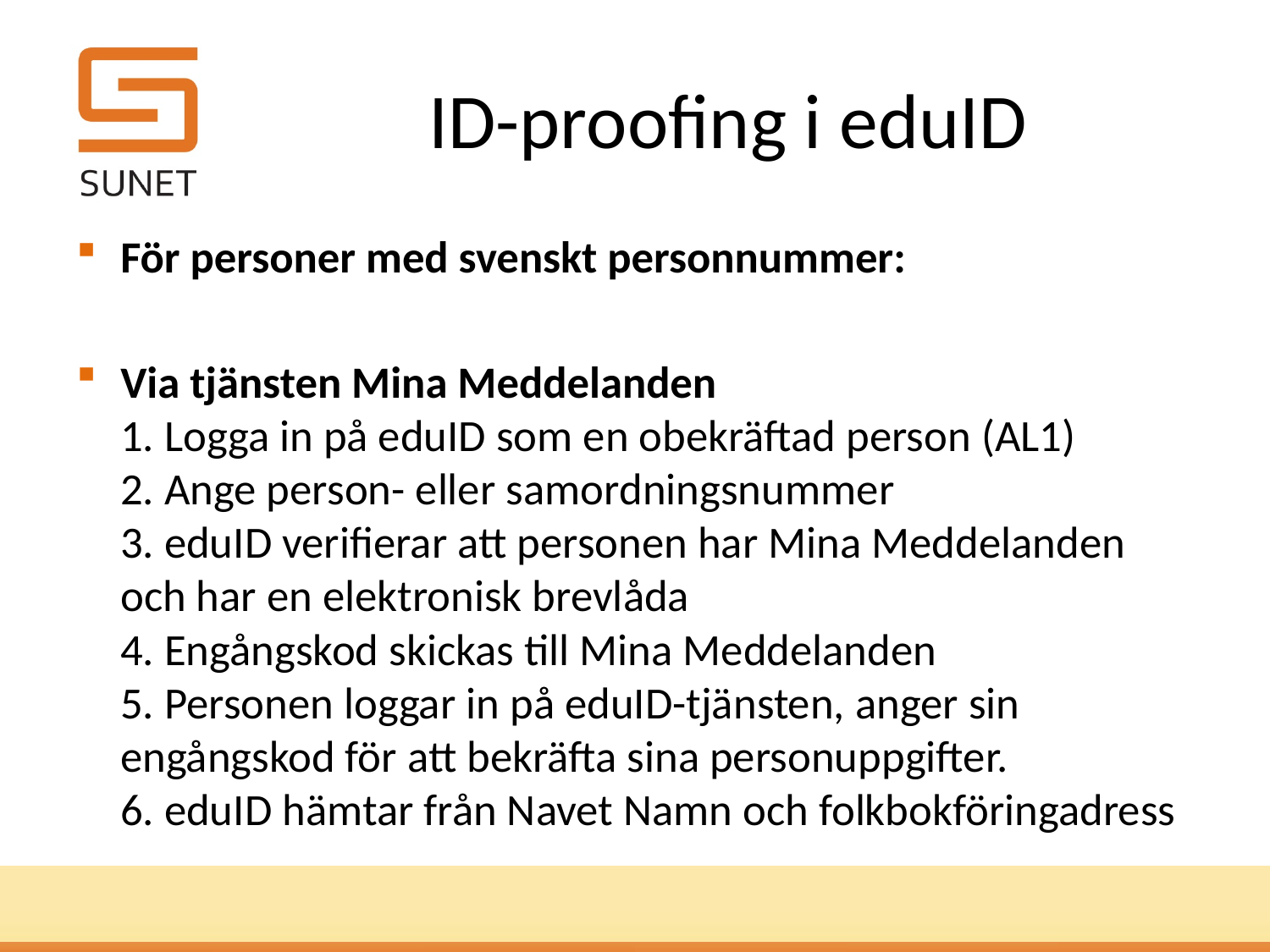

# ID-proofing i eduID
För personer med svenskt personnummer:

Via tjänsten Mina Meddelanden
1. Logga in på eduID som en obekräftad person (AL1)
2. Ange person- eller samordningsnummer
3. eduID verifierar att personen har Mina Meddelanden och har en elektronisk brevlåda
4. Engångskod skickas till Mina Meddelanden
5. Personen loggar in på eduID-tjänsten, anger sin engångskod för att bekräfta sina personuppgifter.
6. eduID hämtar från Navet Namn och folkbokföringadress